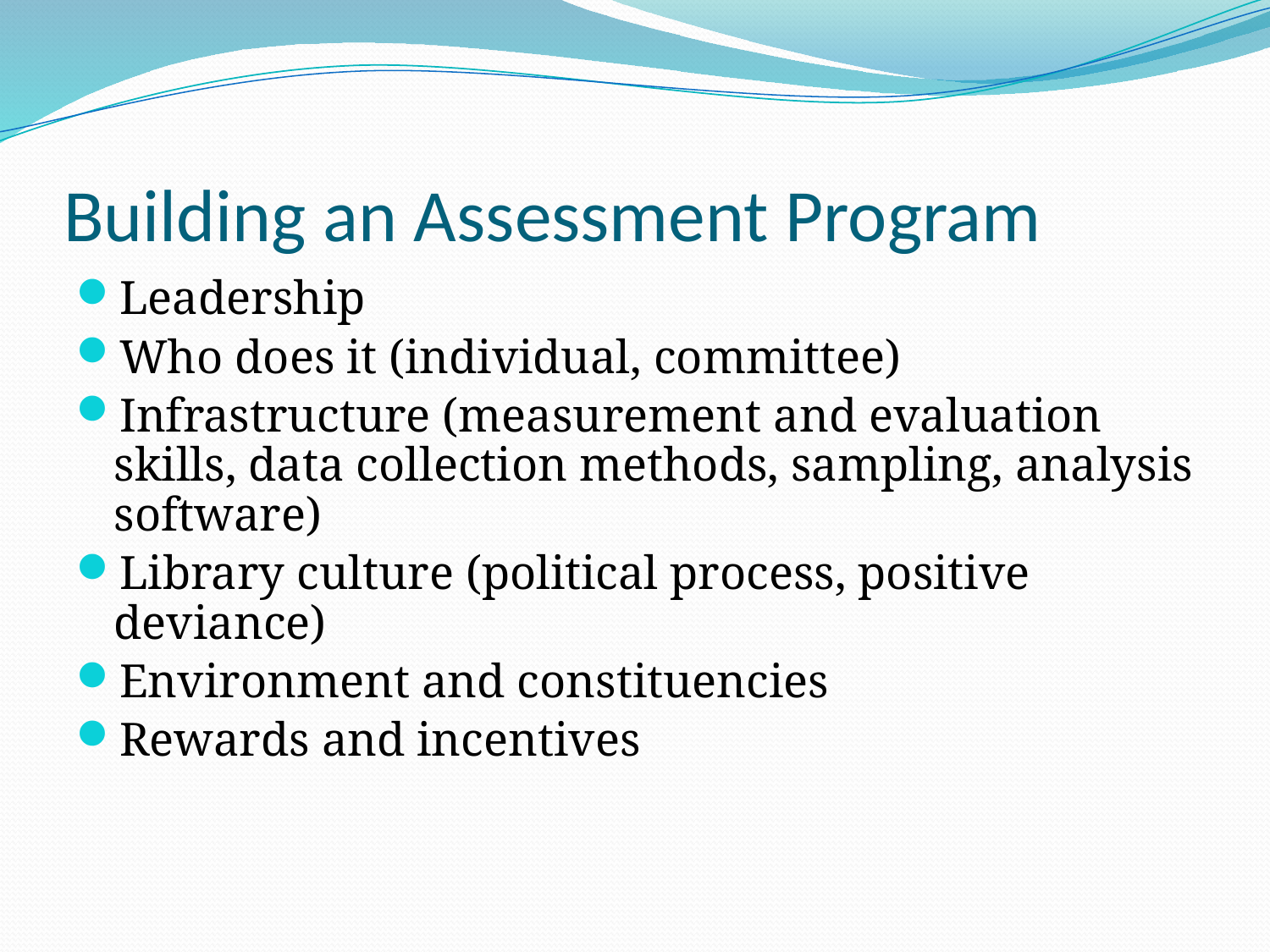

# Building an Assessment Program
Leadership
Who does it (individual, committee)
Infrastructure (measurement and evaluation skills, data collection methods, sampling, analysis software)
Library culture (political process, positive deviance)
Environment and constituencies
Rewards and incentives